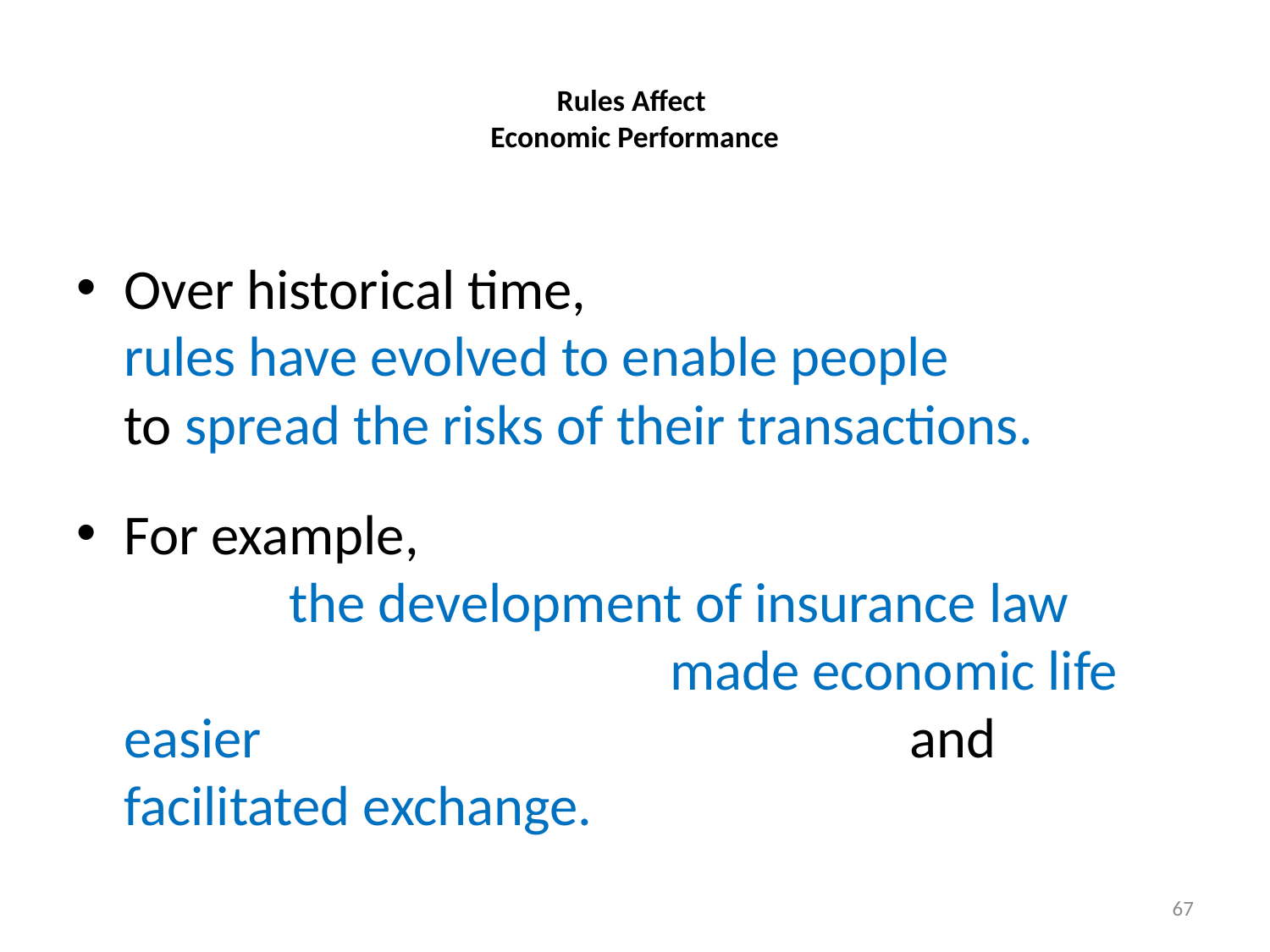

# Rules Affect Economic Performance
Over historical time,                                       rules have evolved to enable people                to spread the risks of their transactions.
For example,                                                                          the development of insurance law                                                     made economic life easier                                                   and facilitated exchange.

67